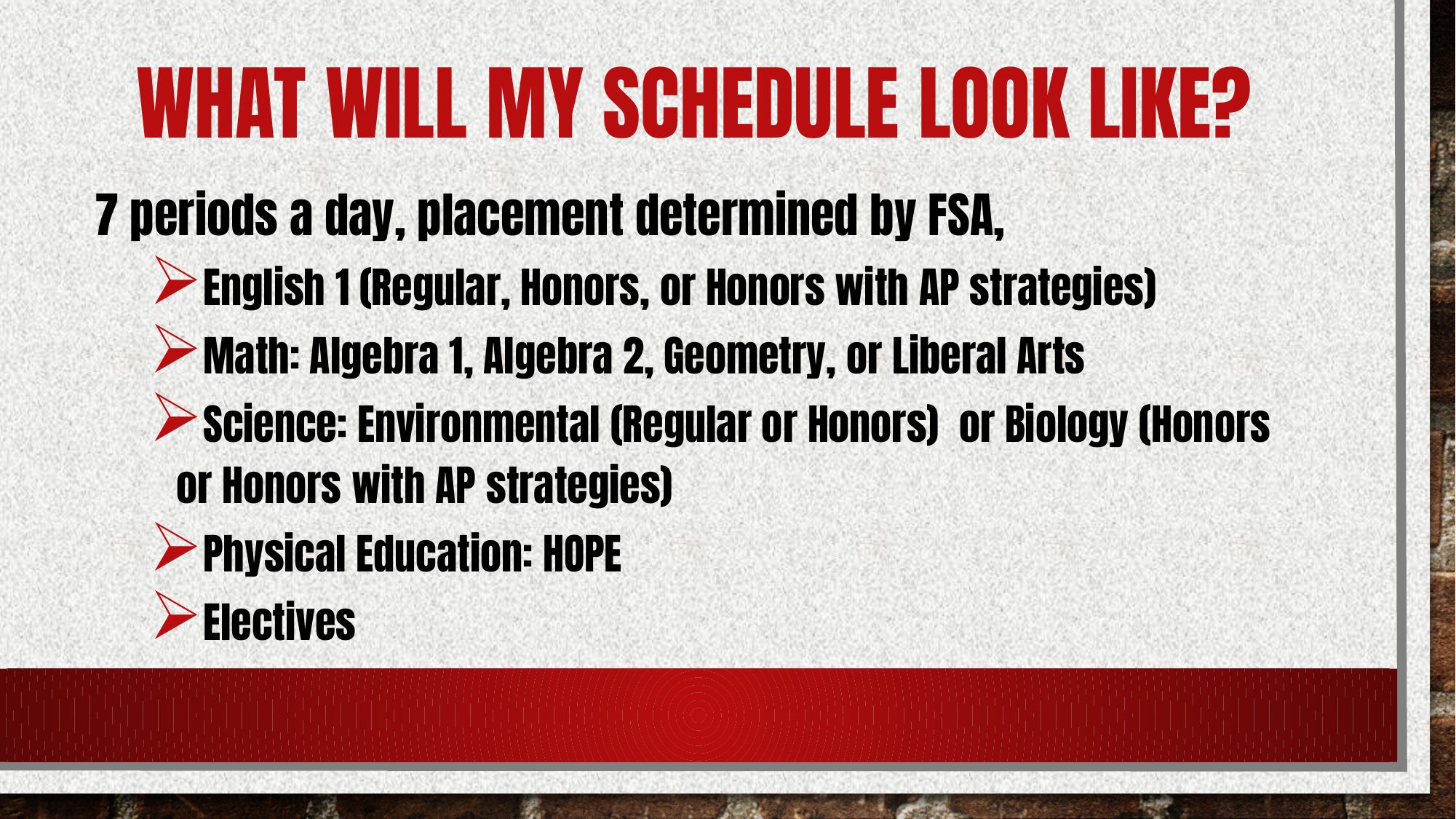

# What will my schedule look like?
7 periods a day, placement determined by FSA,
English 1 (Regular, Honors, or Honors with AP strategies)
Math: Algebra 1, Algebra 2, Geometry, or Liberal Arts
Science: Environmental (Regular or Honors)  or Biology (Honors or Honors with AP strategies)
Physical Education: HOPE
Electives